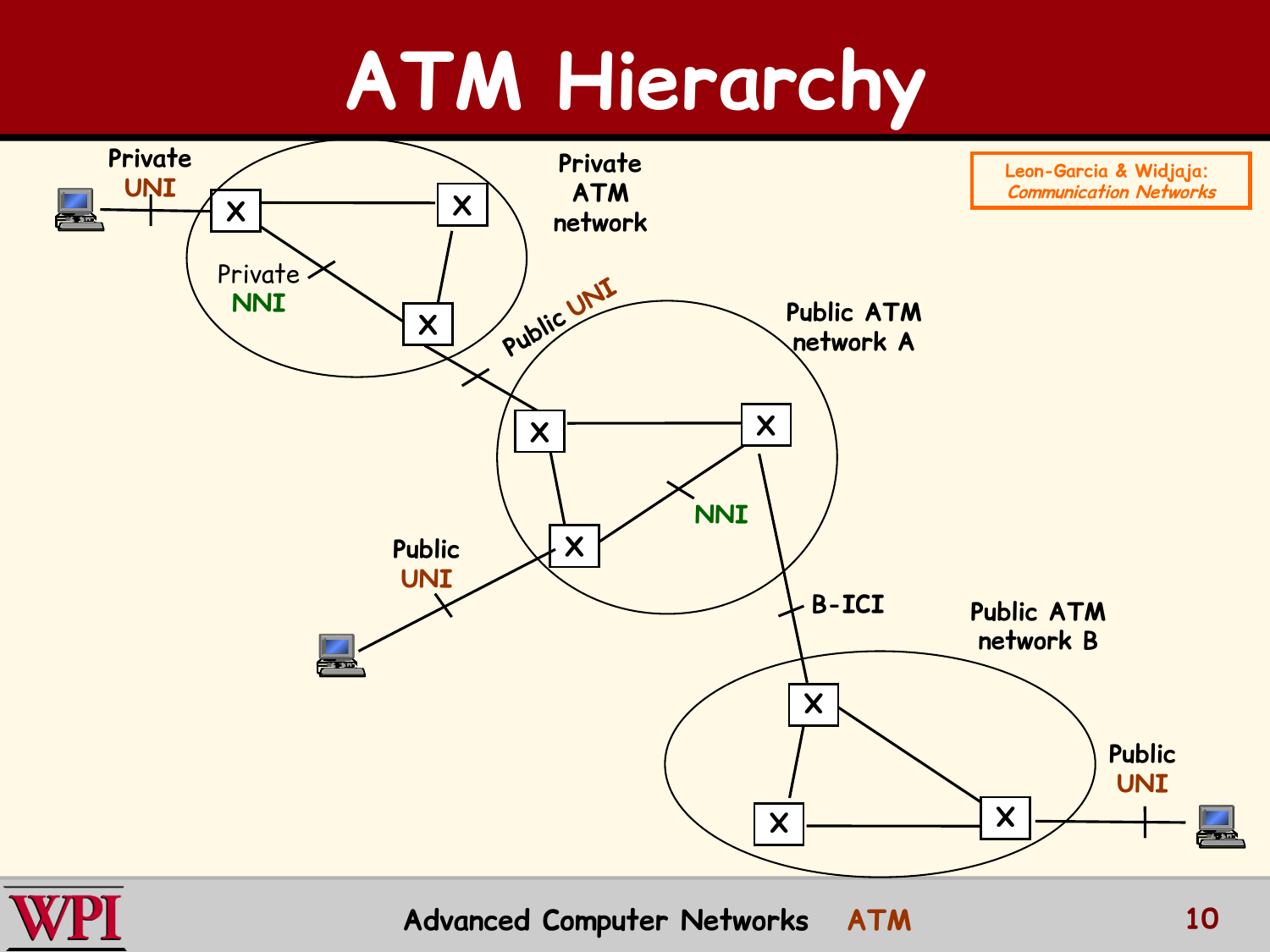

ATM Hierarchy
Private UNI

Private ATM network
Leon-Garcia & Widjaja:
Communication Networks

X

X

Private NNI

Public ATM network A
Public UNI

X

X
X

NNI
X
Public UNI

B-ICI
Public ATM network B

X

Public UNI

X
X

10
Advanced Computer Networks   ATM